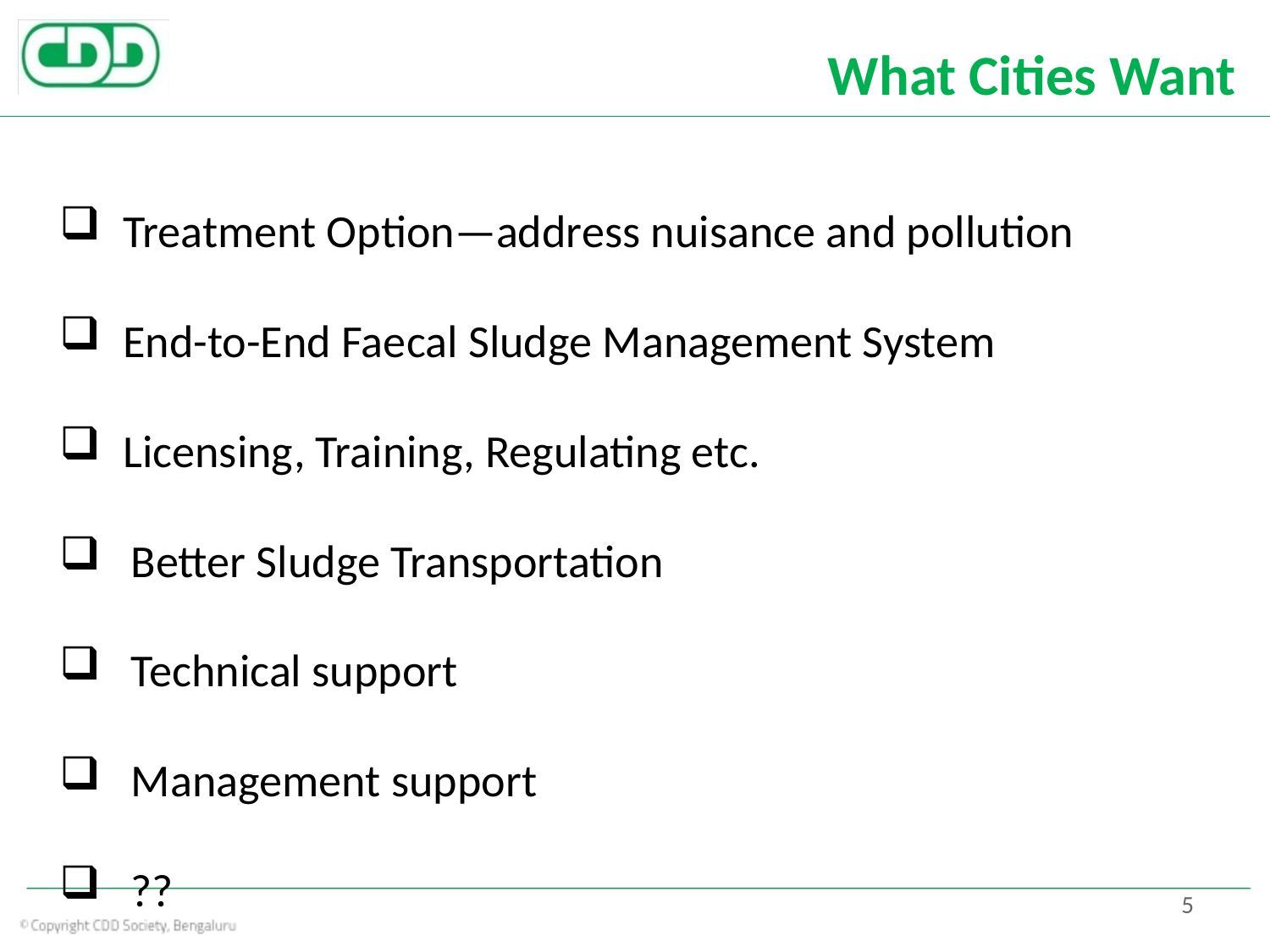

# What Cities Want
Treatment Option—address nuisance and pollution
End-to-End Faecal Sludge Management System
Licensing, Training, Regulating etc.
Better Sludge Transportation
Technical support
Management support
??
5